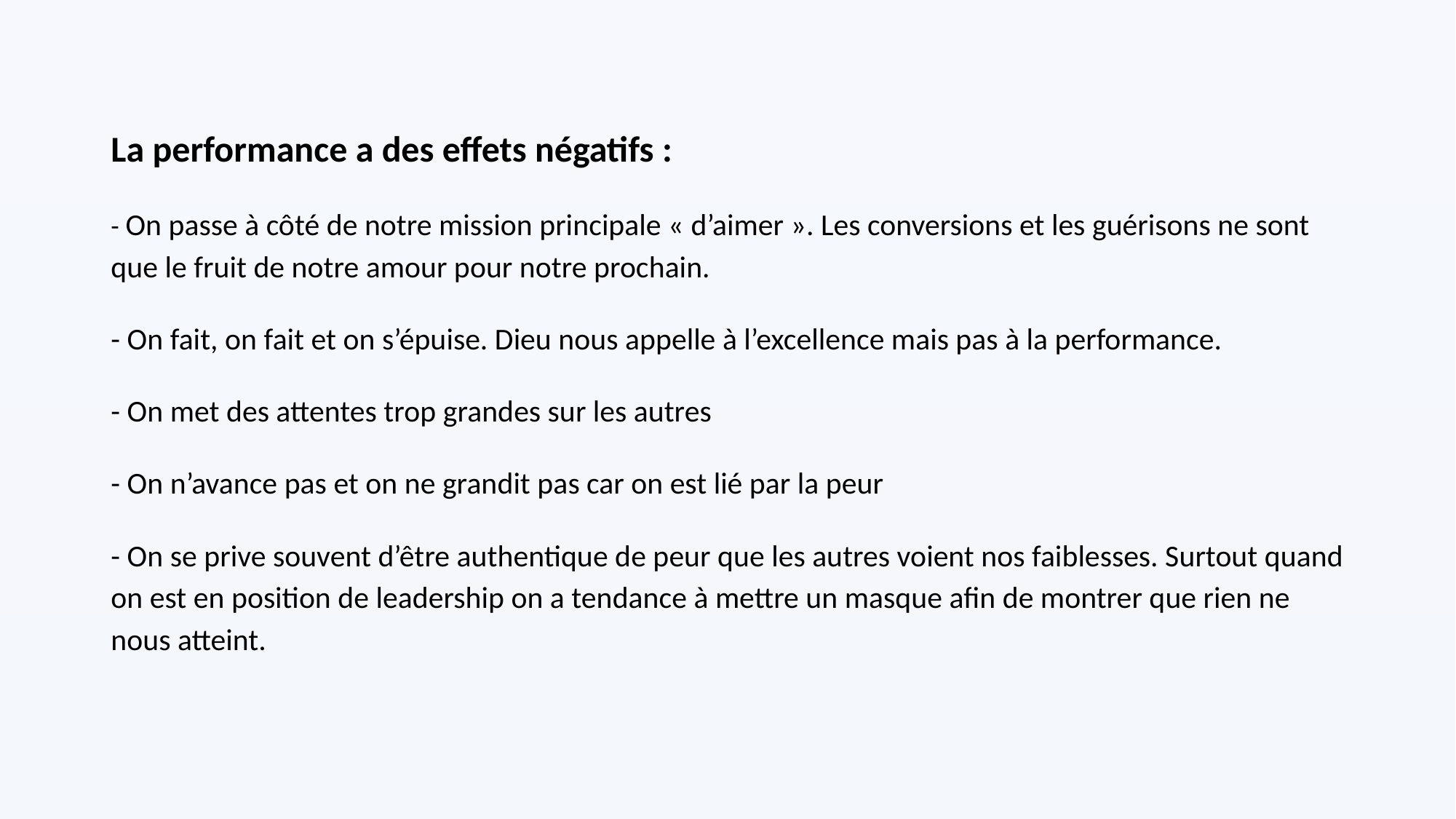

La performance a des effets négatifs :
- On passe à côté de notre mission principale « d’aimer ». Les conversions et les guérisons ne sont que le fruit de notre amour pour notre prochain.
- On fait, on fait et on s’épuise. Dieu nous appelle à l’excellence mais pas à la performance.
- On met des attentes trop grandes sur les autres
- On n’avance pas et on ne grandit pas car on est lié par la peur
- On se prive souvent d’être authentique de peur que les autres voient nos faiblesses. Surtout quand on est en position de leadership on a tendance à mettre un masque afin de montrer que rien ne nous atteint.